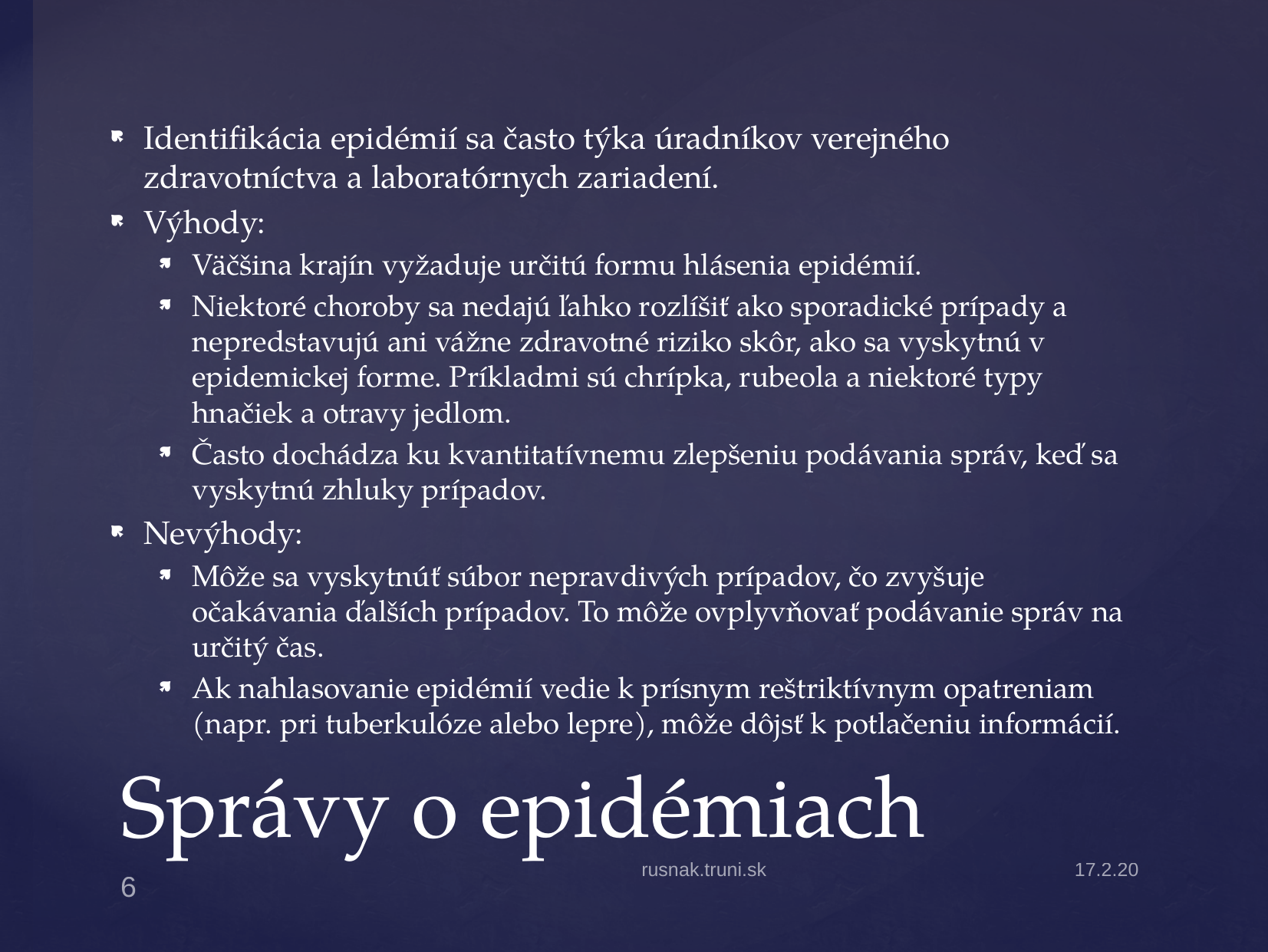

Identifikácia epidémií sa často týka úradníkov verejného zdravotníctva a laboratórnych zariadení.
Výhody:
Väčšina krajín vyžaduje určitú formu hlásenia epidémií.
Niektoré choroby sa nedajú ľahko rozlíšiť ako sporadické prípady a nepredstavujú ani vážne zdravotné riziko skôr, ako sa vyskytnú v epidemickej forme. Príkladmi sú chrípka, rubeola a niektoré typy hnačiek a otravy jedlom.
Často dochádza ku kvantitatívnemu zlepšeniu podávania správ, keď sa vyskytnú zhluky prípadov.
Nevýhody:
Môže sa vyskytnúť súbor nepravdivých prípadov, čo zvyšuje očakávania ďalších prípadov. To môže ovplyvňovať podávanie správ na určitý čas.
Ak nahlasovanie epidémií vedie k prísnym reštriktívnym opatreniam (napr. pri tuberkulóze alebo lepre), môže dôjsť k potlačeniu informácií.
# Správy o epidémiach
rusnak.truni.sk
17.2.20
6